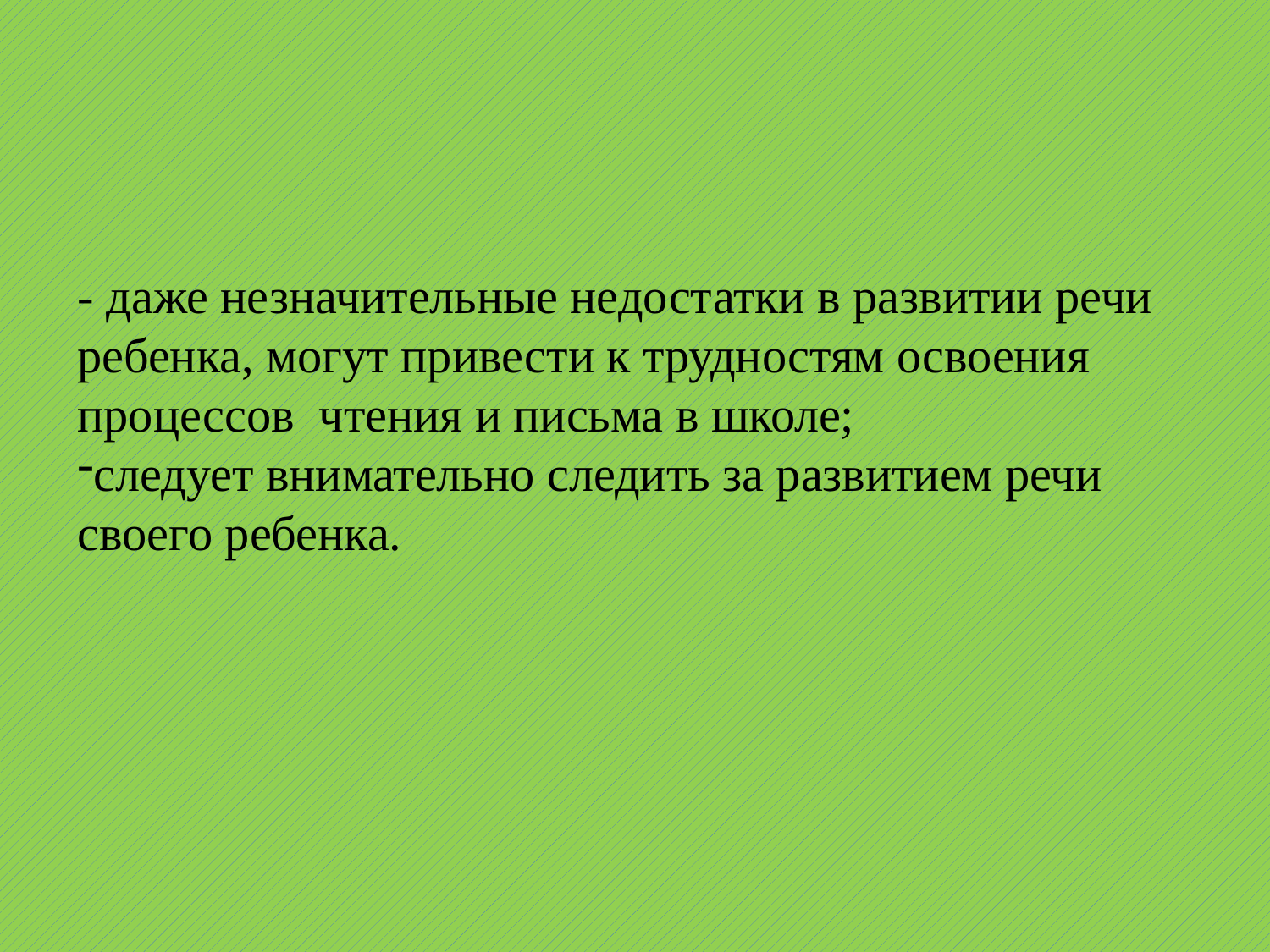

#

- даже незначительные недостатки в развитии речи ребенка, могут привести к трудностям освоения процессов  чтения и письма в школе;
следует внимательно следить за развитием речи своего ребенка.